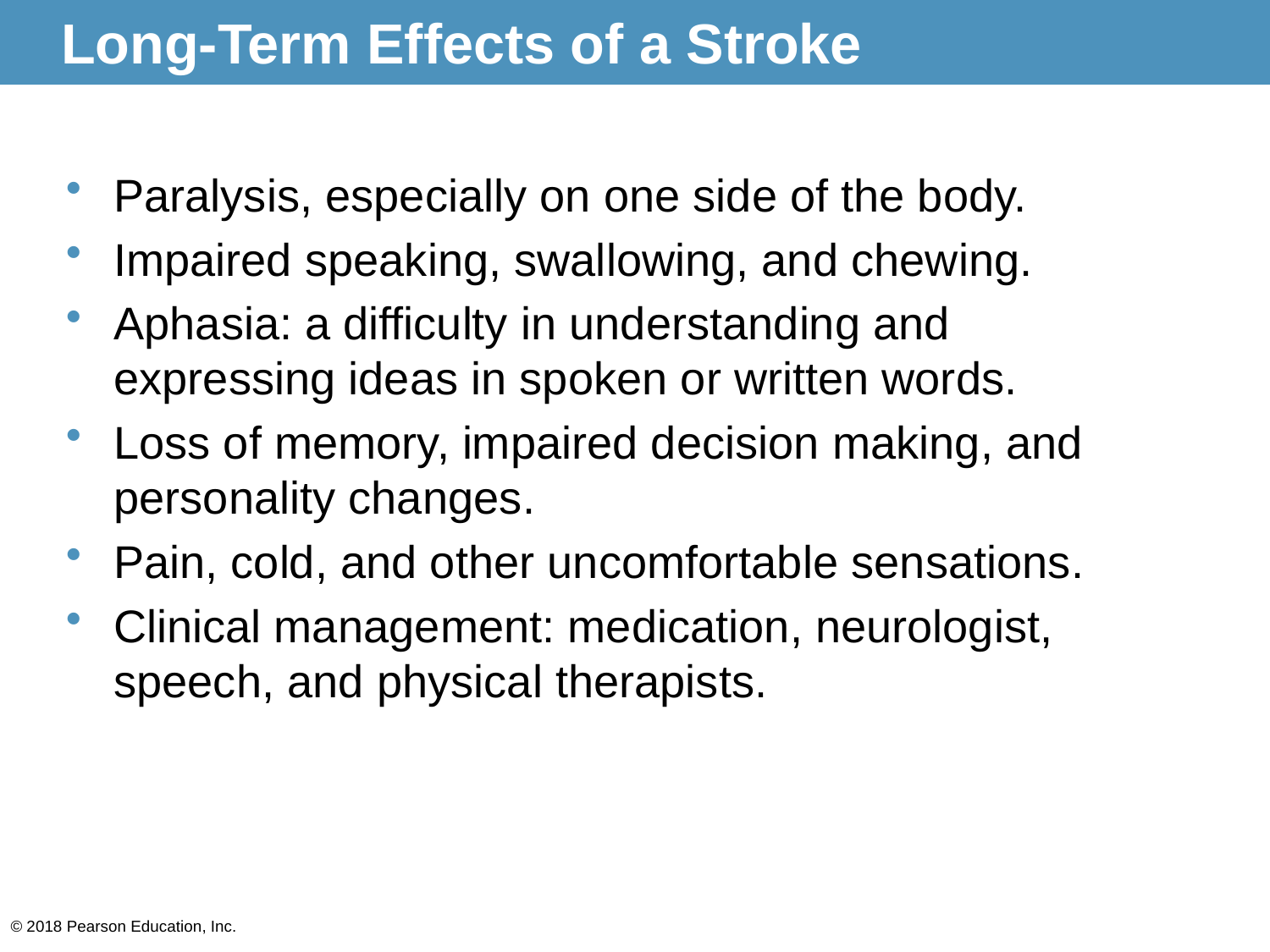

# Long-Term Effects of a Stroke
Paralysis, especially on one side of the body.
Impaired speaking, swallowing, and chewing.
Aphasia: a difficulty in understanding and expressing ideas in spoken or written words.
Loss of memory, impaired decision making, and personality changes.
Pain, cold, and other uncomfortable sensations.
Clinical management: medication, neurologist, speech, and physical therapists.